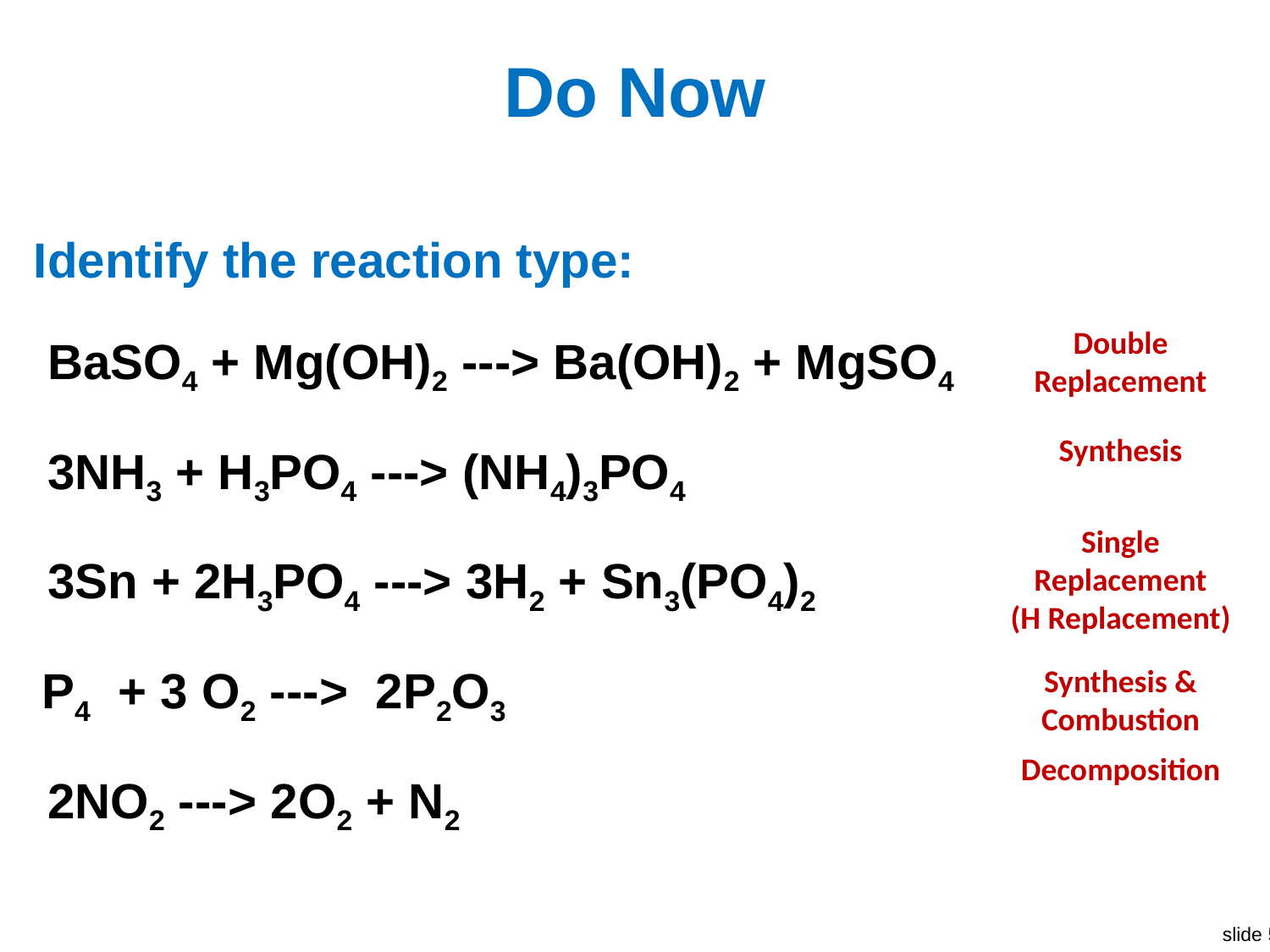

# Do Now
Identify the reaction type:
 BaSO4 + Mg(OH)2 ---> Ba(OH)2 + MgSO4
 3NH3 + H3PO4 ---> (NH4)3PO4
 3Sn + 2H3PO4 ---> 3H2 + Sn3(PO4)2
 P4  + 3 O2 --->  2P2O3
 2NO2 ---> 2O2 + N2

Double Replacement
Synthesis
Single Replacement
(H Replacement)
Synthesis & Combustion
Decomposition